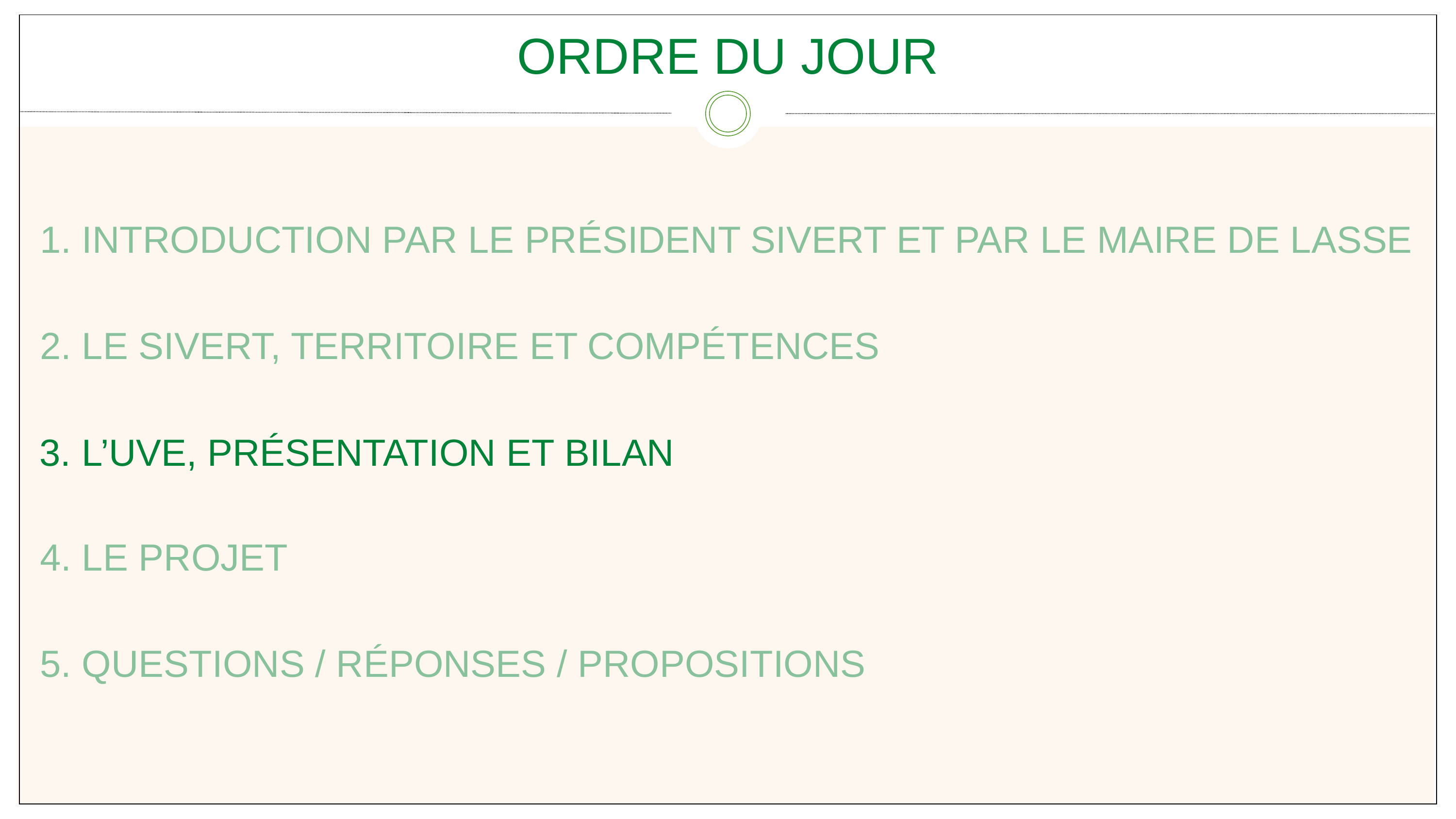

ORDRE DU JOUR

1. INTRODUCTION PAR LE PRÉSIDENT SIVERT ET PAR LE MAIRE DE LASSE

2. LE SIVERT, TERRITOIRE ET COMPÉTENCES

4. LE PROJET

5. QUESTIONS / RÉPONSES / PROPOSITIONS
3. L’UVE, PRÉSENTATION ET BILAN